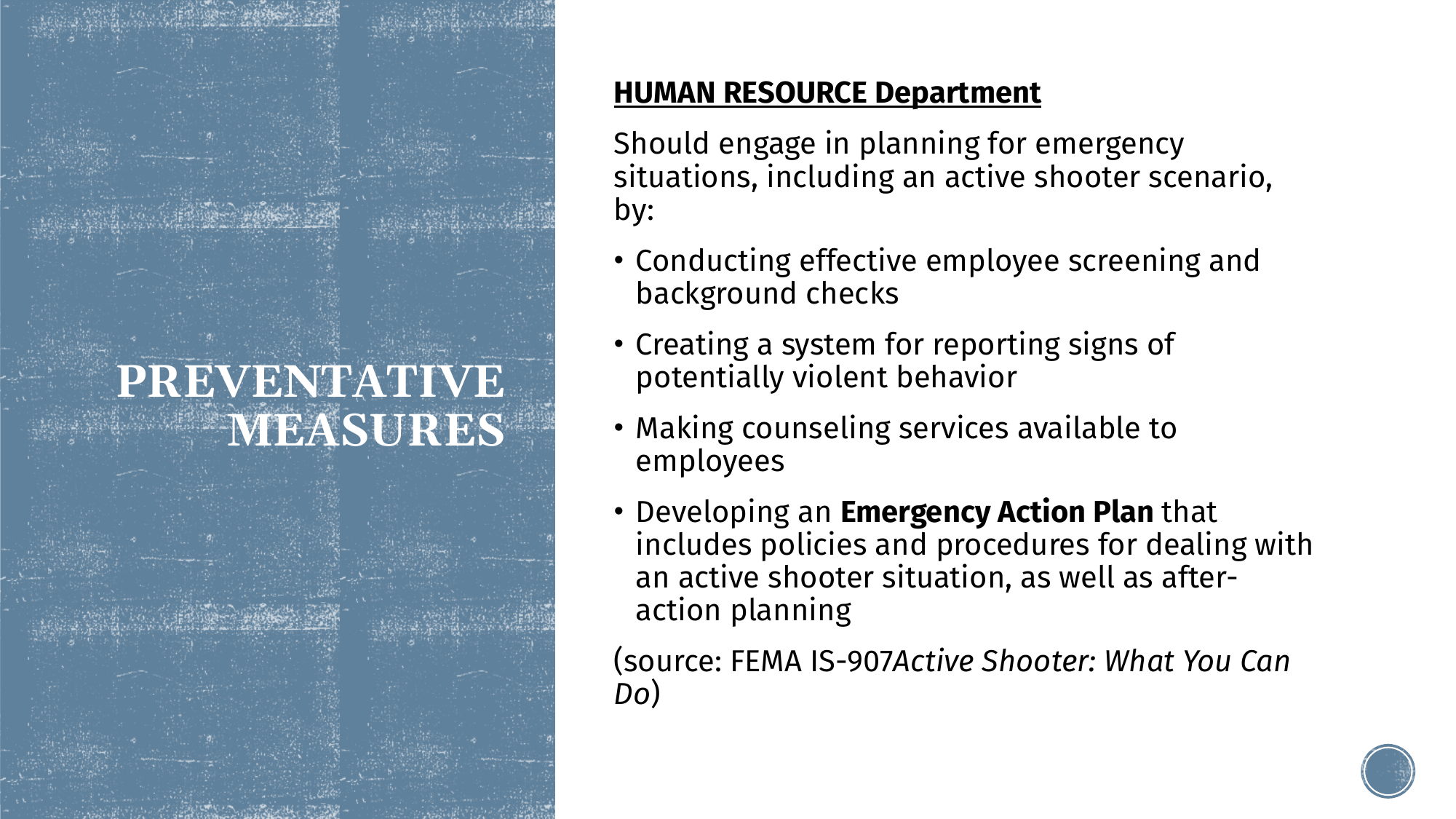

HUMAN RESOURCE Department
Should engage in planning for emergency situations, including an active shooter scenario, by:
Conducting effective employee screening and background checks
Creating a system for reporting signs of potentially violent behavior
Making counseling services available to employees
Developing an Emergency Action Plan that includes policies and procedures for dealing with an active shooter situation, as well as after-action planning
(source: FEMA IS-907Active Shooter: What You Can Do)

# PREVENTATIVE MEASURES